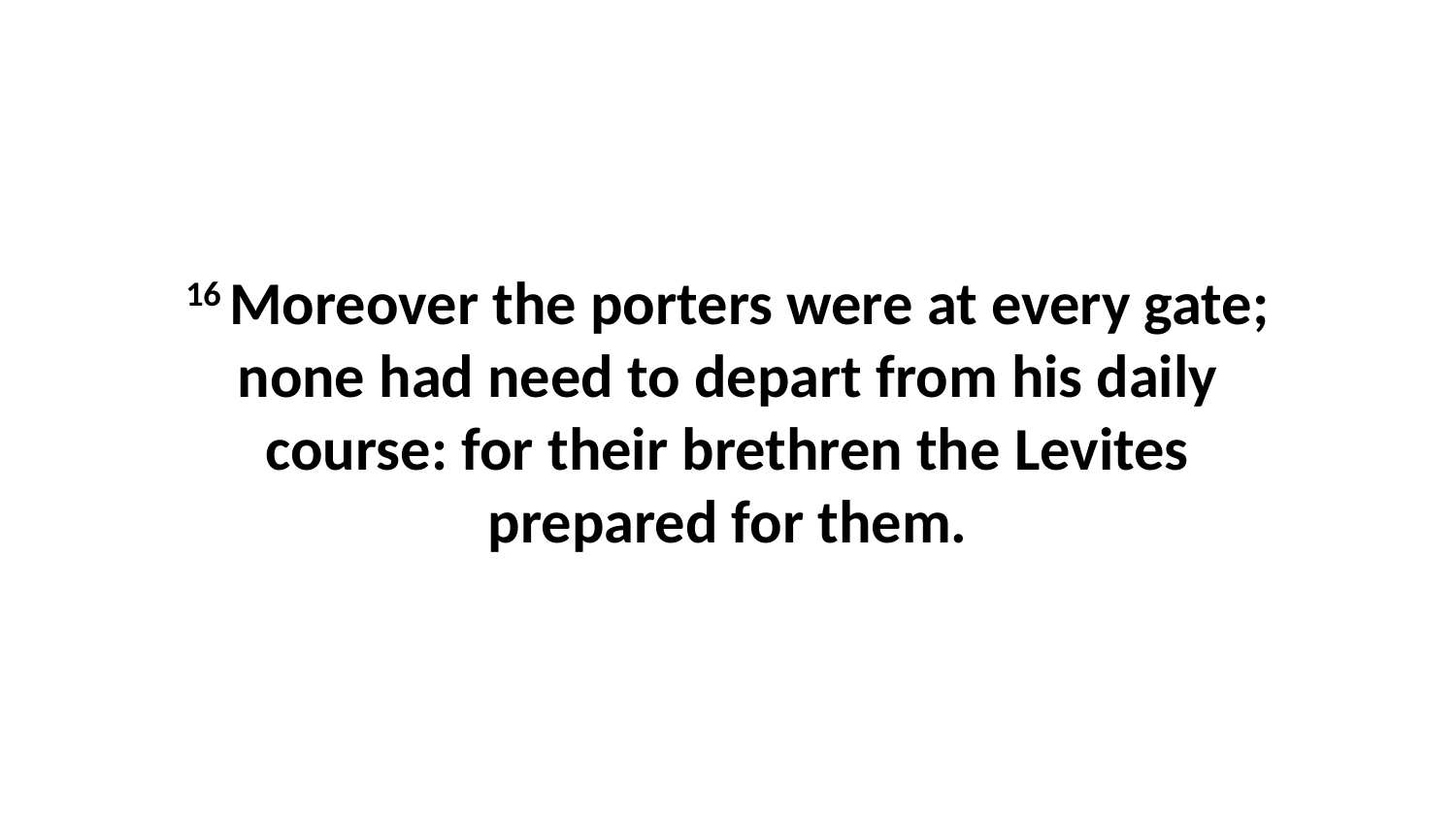

16 Moreover the porters were at every gate; none had need to depart from his daily course: for their brethren the Levites prepared for them.